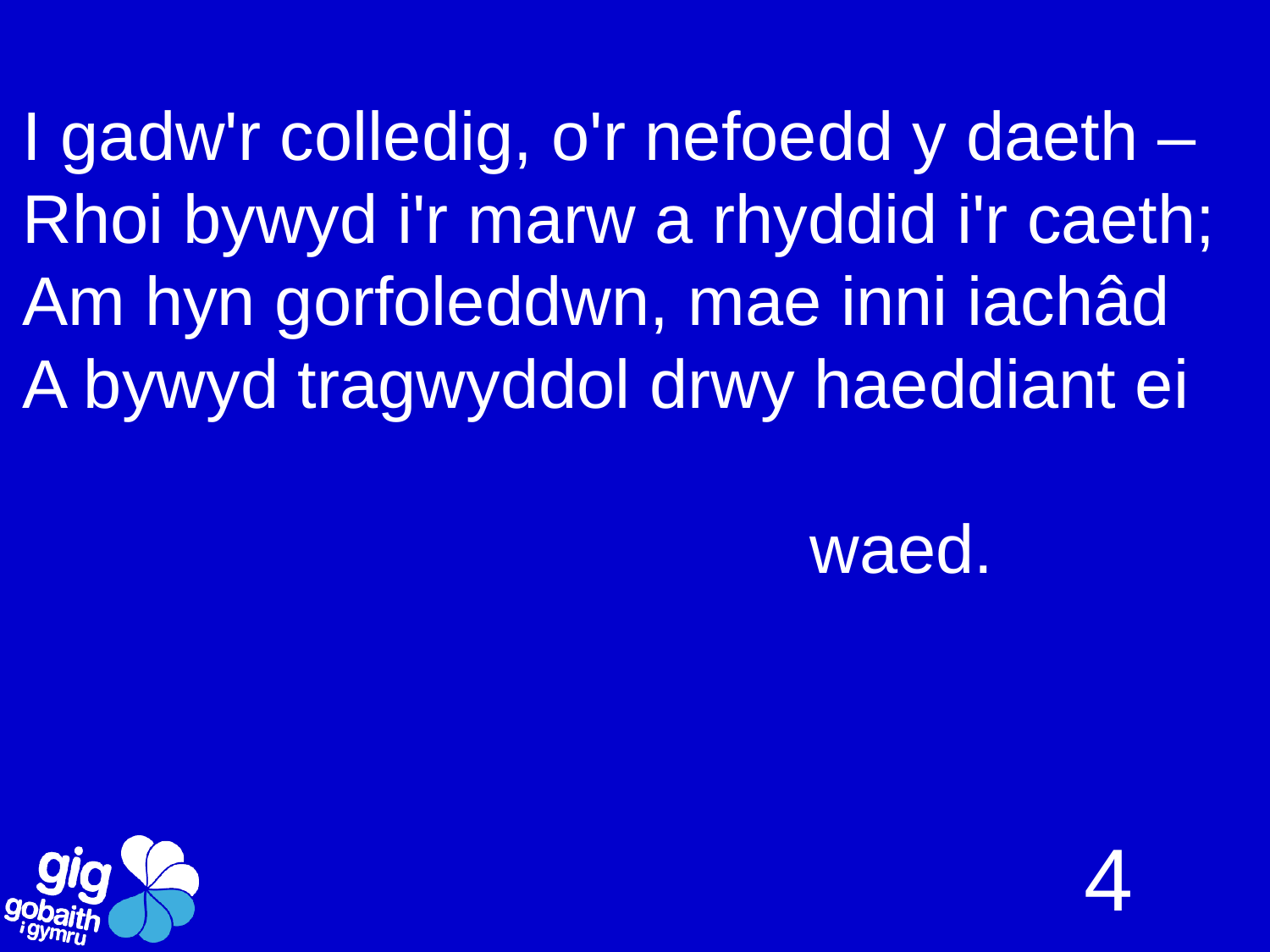

# I gadw'r colledig, o'r nefoedd y daeth – Rhoi bywyd i'r marw a rhyddid i'r caeth; Am hyn gorfoleddwn, mae inni iachâd A bywyd tragwyddol drwy haeddiant ei 														        waed.
4